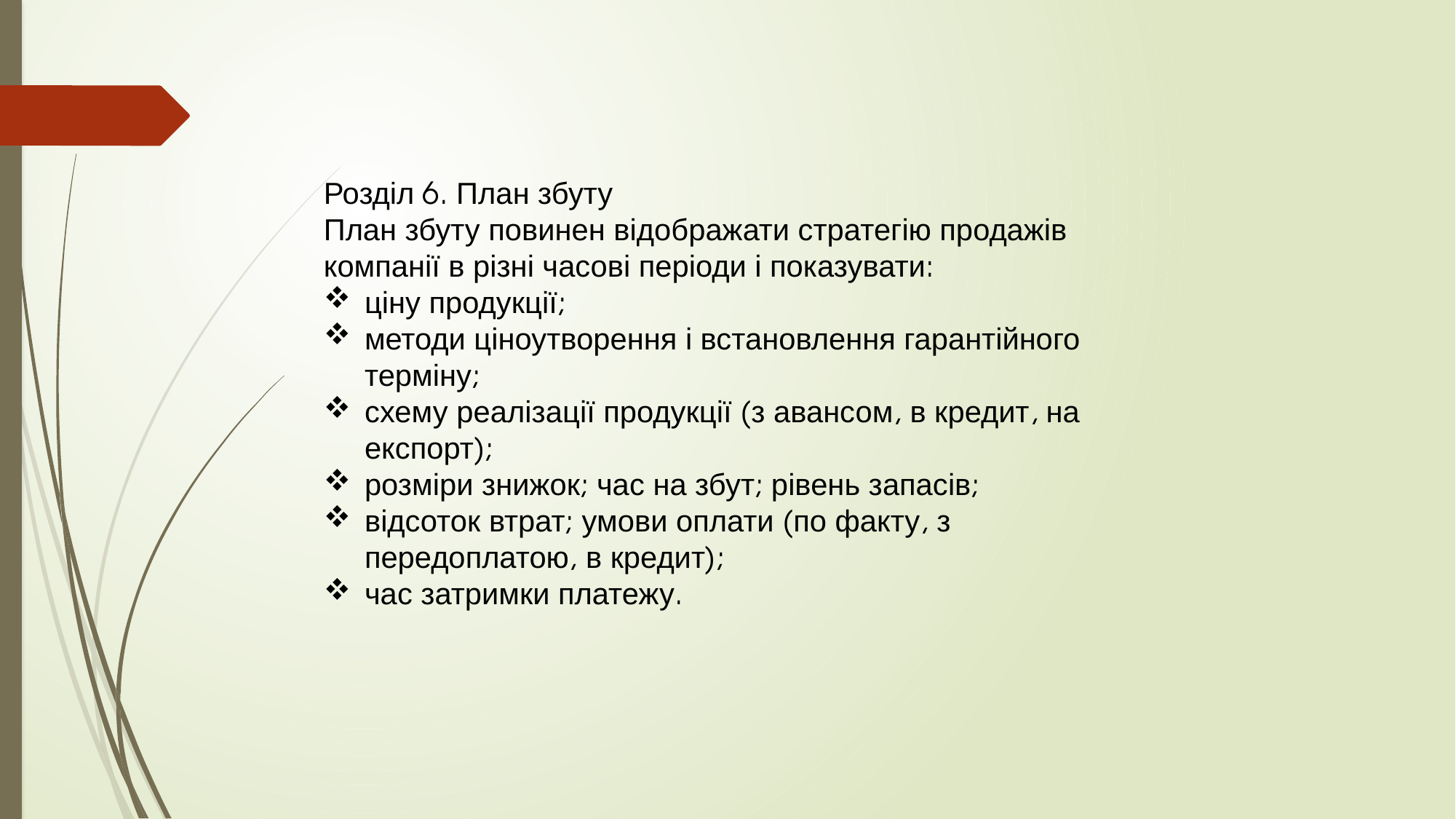

Розділ 6. План збуту
План збуту повинен відображати стратегію продажів компанії в різні часові періоди і показувати:
ціну продукції;
методи ціноутворення і встановлення гарантійного терміну;
схему реалізації продукції (з авансом, в кредит, на експорт);
розміри знижок; час на збут; рівень запасів;
відсоток втрат; умови оплати (по факту, з передоплатою, в кредит);
час затримки платежу.